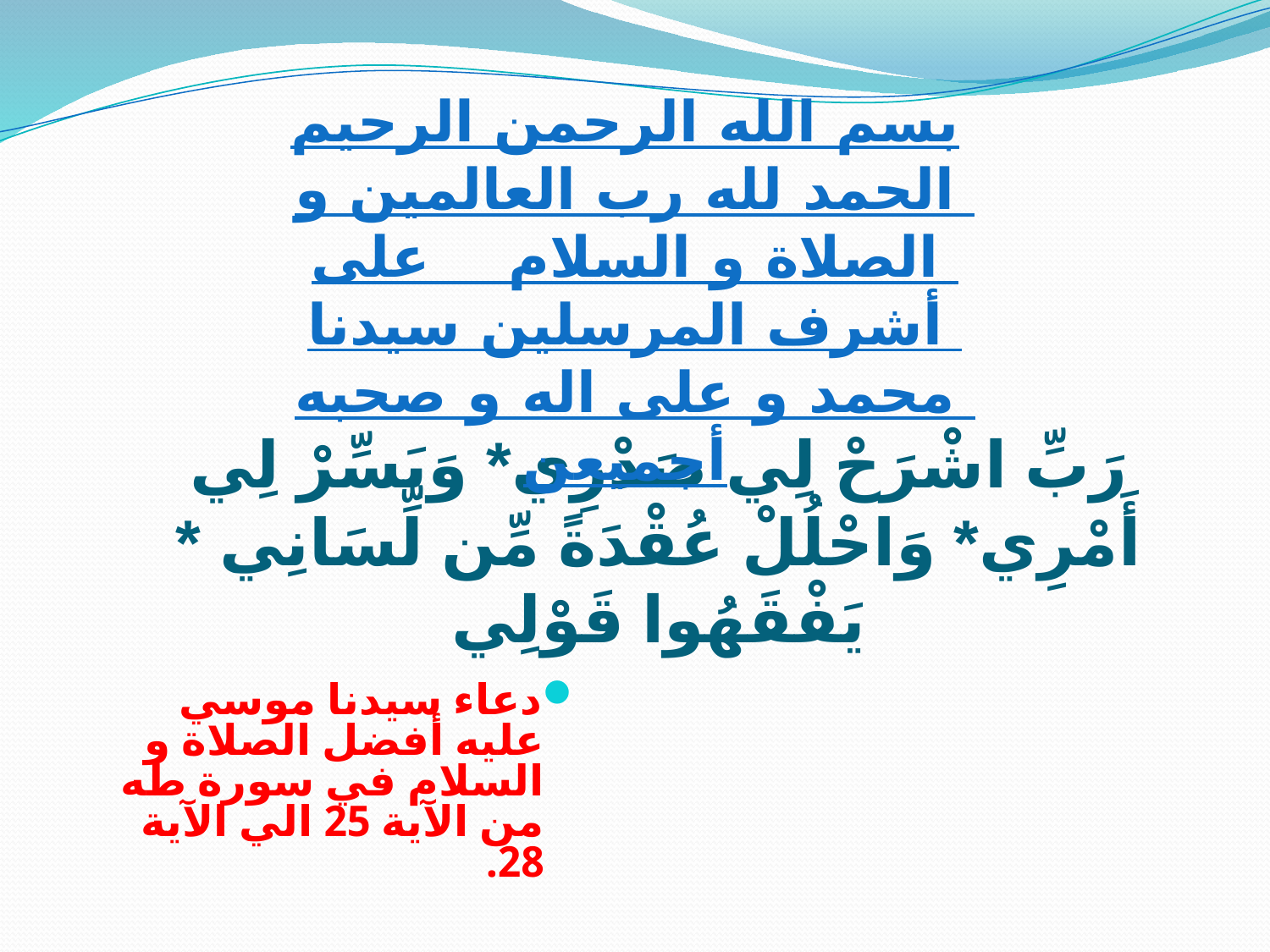

بسم الله الرحمن الرحيم
الحمد لله رب العالمين و الصلاة و السلام    على أشرف المرسلين سيدنا محمد و على اله و صحبه أجميعن
# رَبِّ اشْرَحْ لِي صَدْرِي* وَيَسِّرْ لِي أَمْرِي* وَاحْلُلْ عُقْدَةً مِّن لِّسَانِي * يَفْقَهُوا قَوْلِي
دعاء سيدنا موسي عليه أفضل الصلاة و السلام في سورة طه من الآية 25 الي الآية 28.